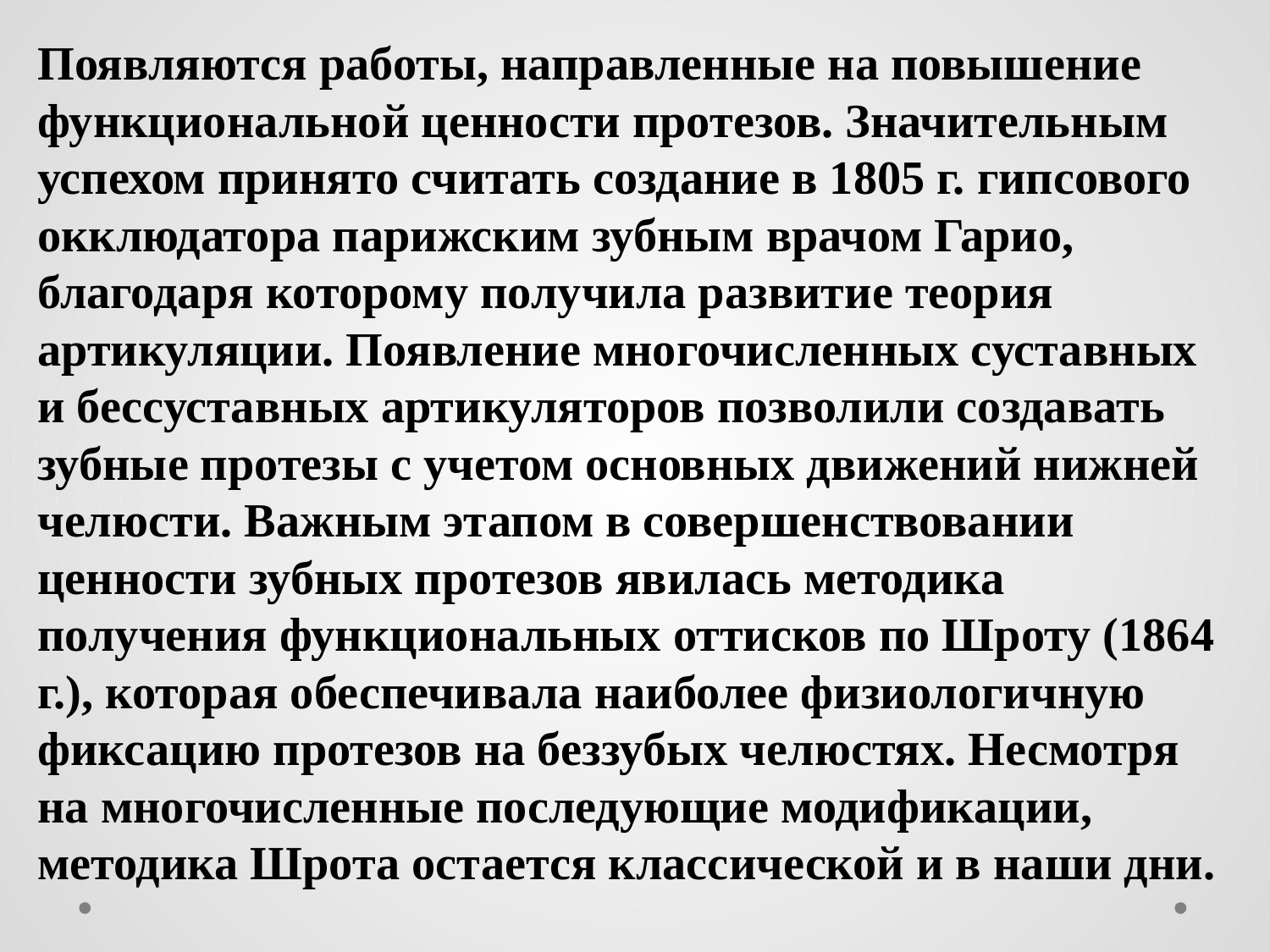

Появляются работы, направленные на повышение функциональной ценности протезов. Значительным успехом принято считать создание в 1805 г. гипсового окклюдатора парижским зубным врачом Гарио, благодаря которому получила развитие теория артикуляции. Появление многочисленных суставных и бессуставных артикуляторов позволили создавать зубные протезы с учетом основных движений нижней челюсти. Важным этапом в совершенствовании ценности зубных протезов явилась методика получения функциональных оттисков по Шроту (1864 г.), которая обеспечивала наиболее физиологичную фиксацию протезов на беззубых челюстях. Несмотря на многочисленные последующие модификации, методика Шрота остается классической и в наши дни.